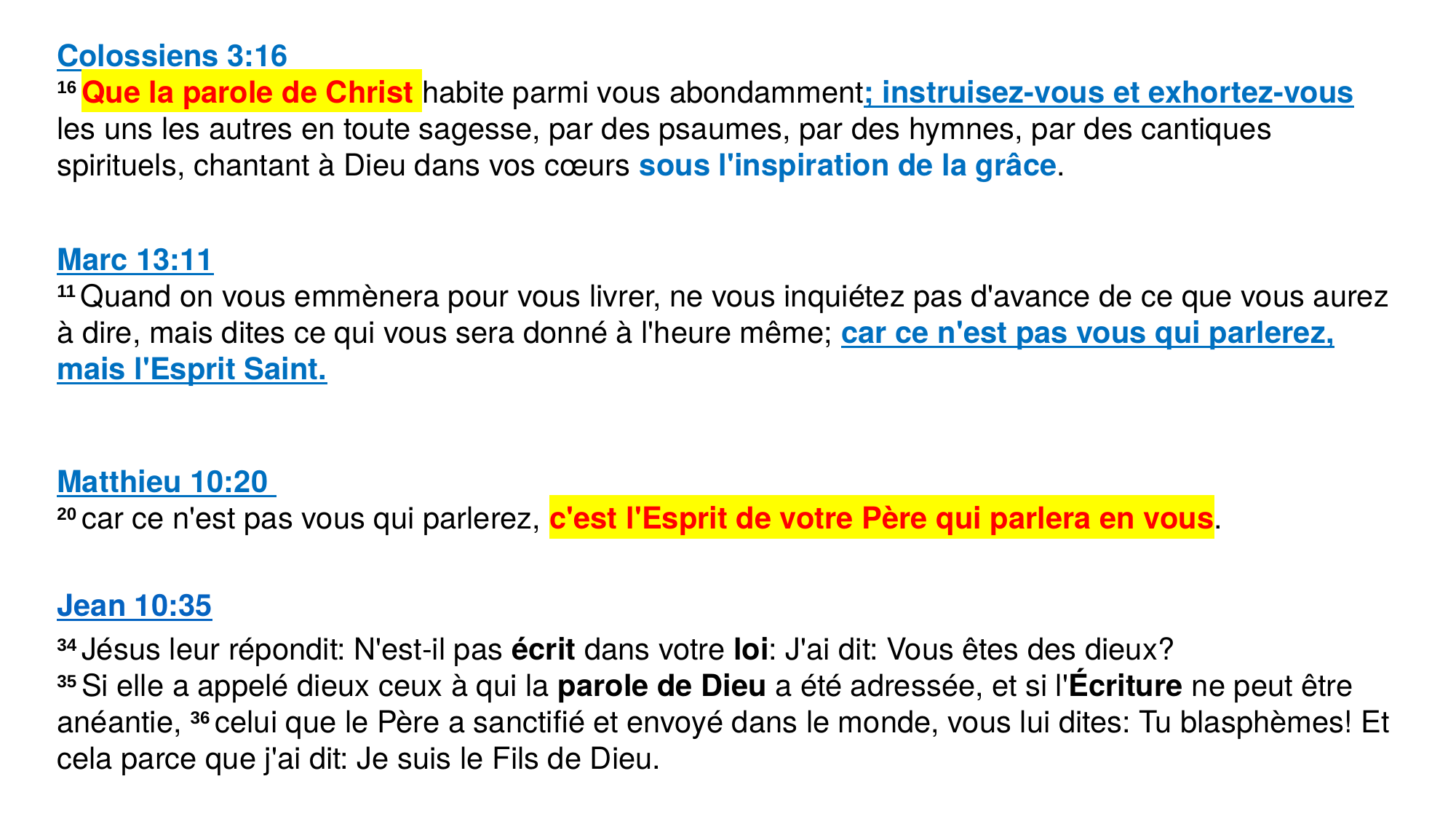

Colossiens 3:16
16 Que la parole de Christ habite parmi vous abondamment; instruisez-vous et exhortez-vous les uns les autres en toute sagesse, par des psaumes, par des hymnes, par des cantiques spirituels, chantant à Dieu dans vos cœurs sous l'inspiration de la grâce.
Marc 13:11
11 Quand on vous emmènera pour vous livrer, ne vous inquiétez pas d'avance de ce que vous aurez à dire, mais dites ce qui vous sera donné à l'heure même; car ce n'est pas vous qui parlerez, mais l'Esprit Saint.
Matthieu 10:20
20 car ce n'est pas vous qui parlerez, c'est l'Esprit de votre Père qui parlera en vous.
Jean 10:35
34 Jésus leur répondit: N'est-il pas écrit dans votre loi: J'ai dit: Vous êtes des dieux?
35 Si elle a appelé dieux ceux à qui la parole de Dieu a été adressée, et si l'Écriture ne peut être anéantie, 36 celui que le Père a sanctifié et envoyé dans le monde, vous lui dites: Tu blasphèmes! Et cela parce que j'ai dit: Je suis le Fils de Dieu.